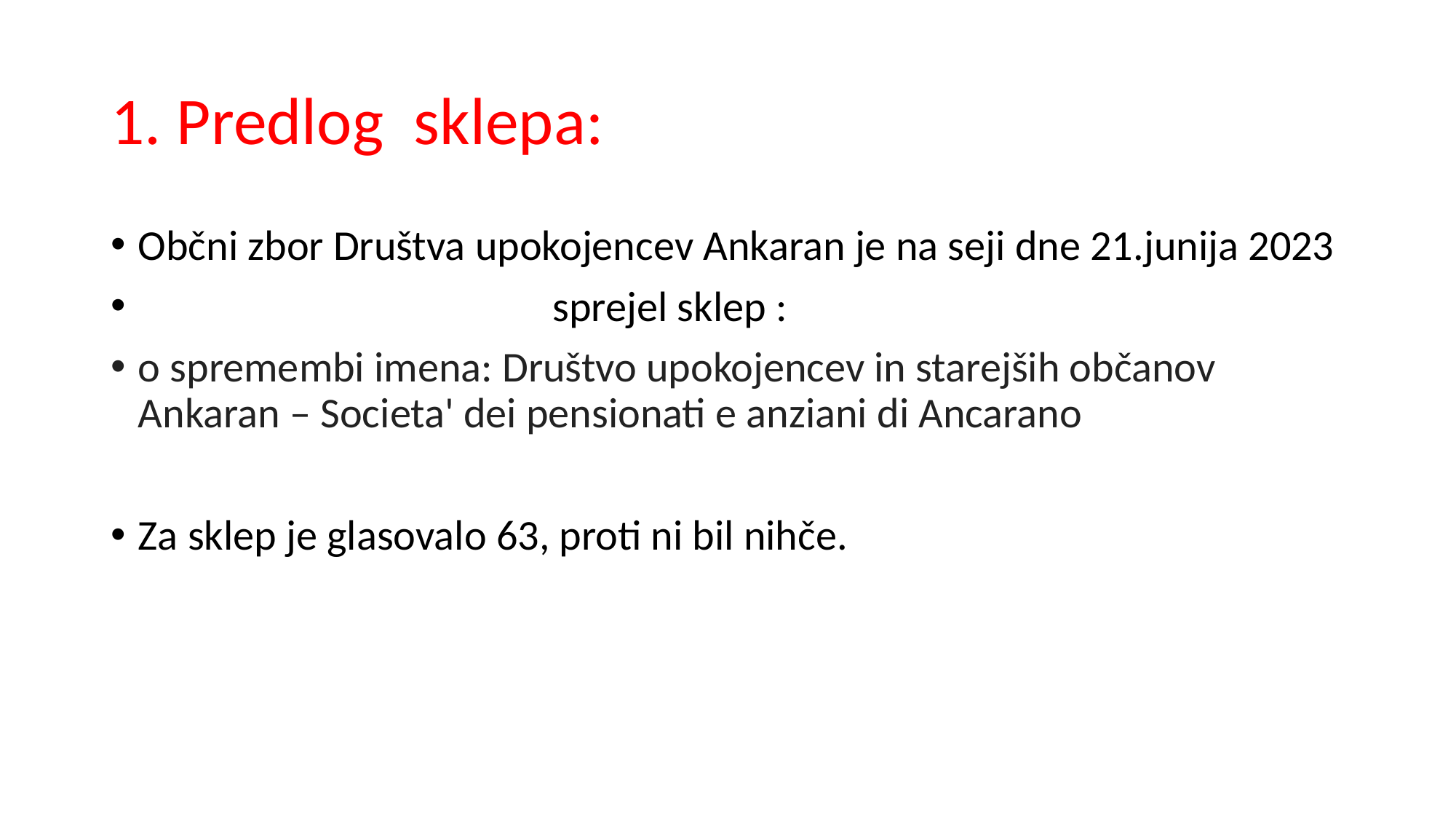

# 1. Predlog  sklepa:
Občni zbor Društva upokojencev Ankaran je na seji dne 21.junija 2023
                                           sprejel sklep :
o spremembi imena: Društvo upokojencev in starejših občanov Ankaran – Societa' dei pensionati e anziani di Ancarano

Za sklep je glasovalo 63, proti ni bil nihče.